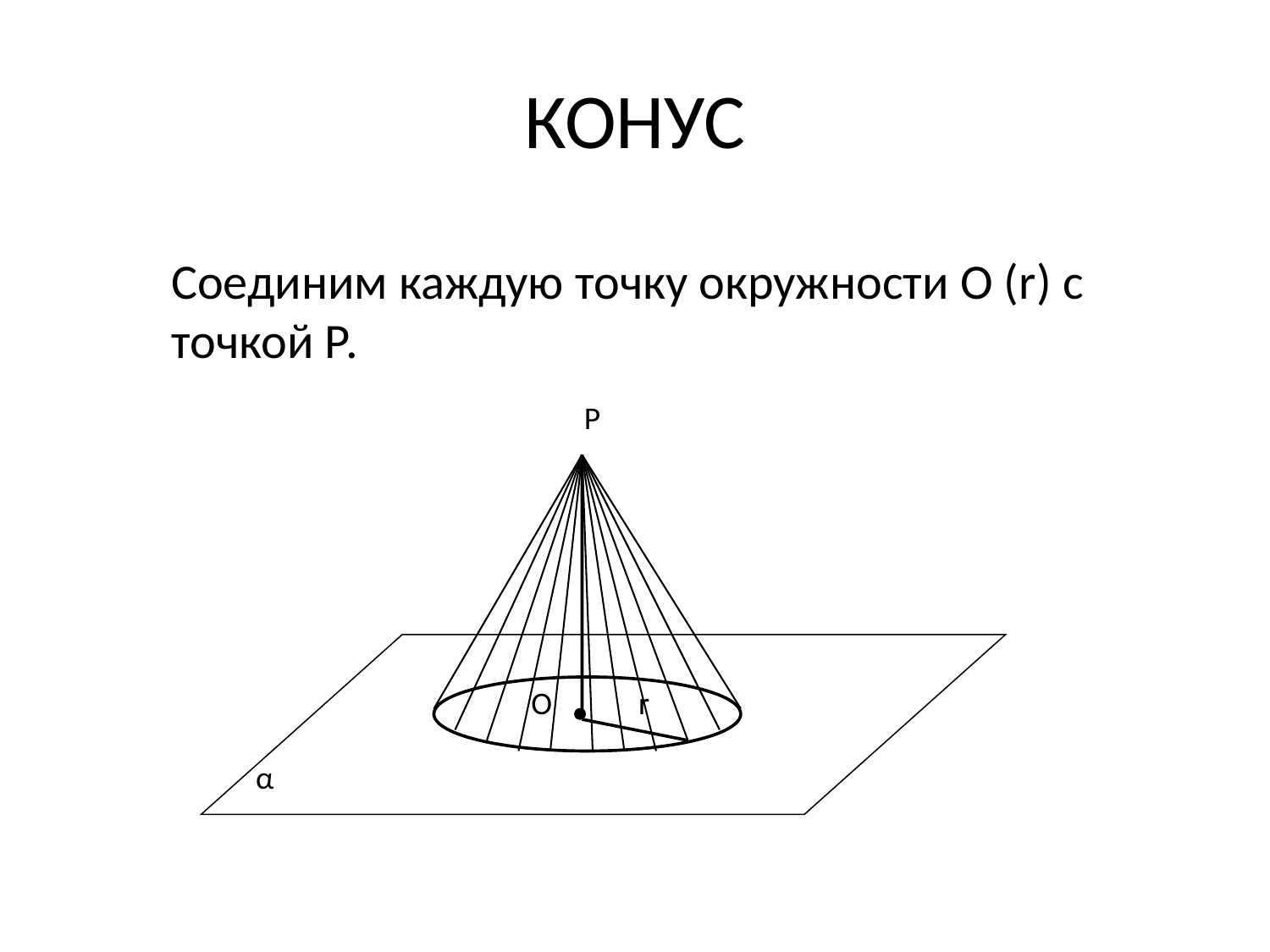

# КОНУС
Соединим каждую точку окружности О (r) с точкой Р.
Р

О
r

α